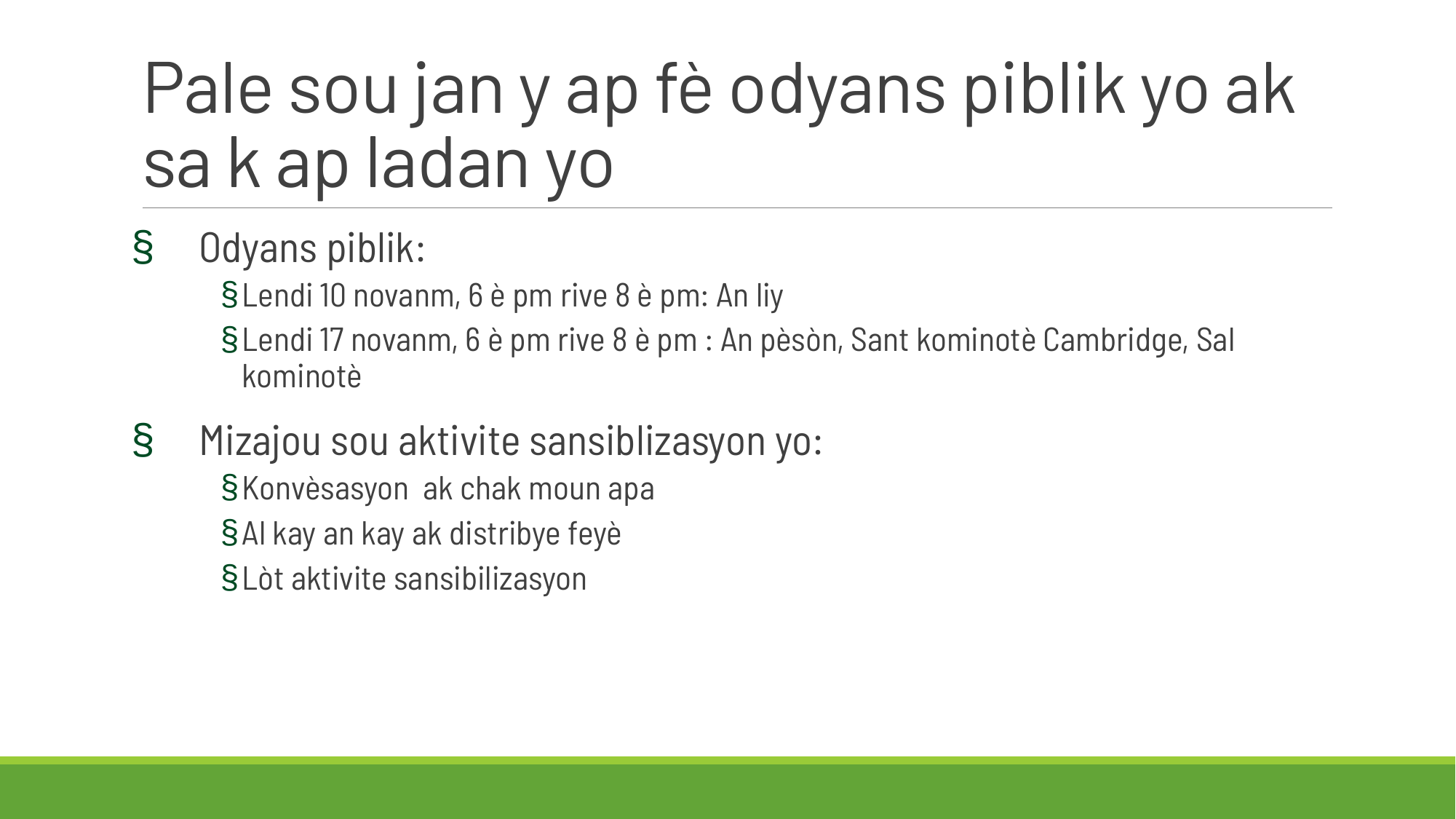

# Pale sou jan y ap fè odyans piblik yo ak sa k ap ladan yo
Odyans piblik:
Lendi 10 novanm, 6 è pm rive 8 è pm: An liy
Lendi 17 novanm, 6 è pm rive 8 è pm : An pèsòn, Sant kominotè Cambridge, Sal kominotè
Mizajou sou aktivite sansiblizasyon yo:
Konvèsasyon  ak chak moun apa
Al kay an kay ak distribye feyè
Lòt aktivite sansibilizasyon